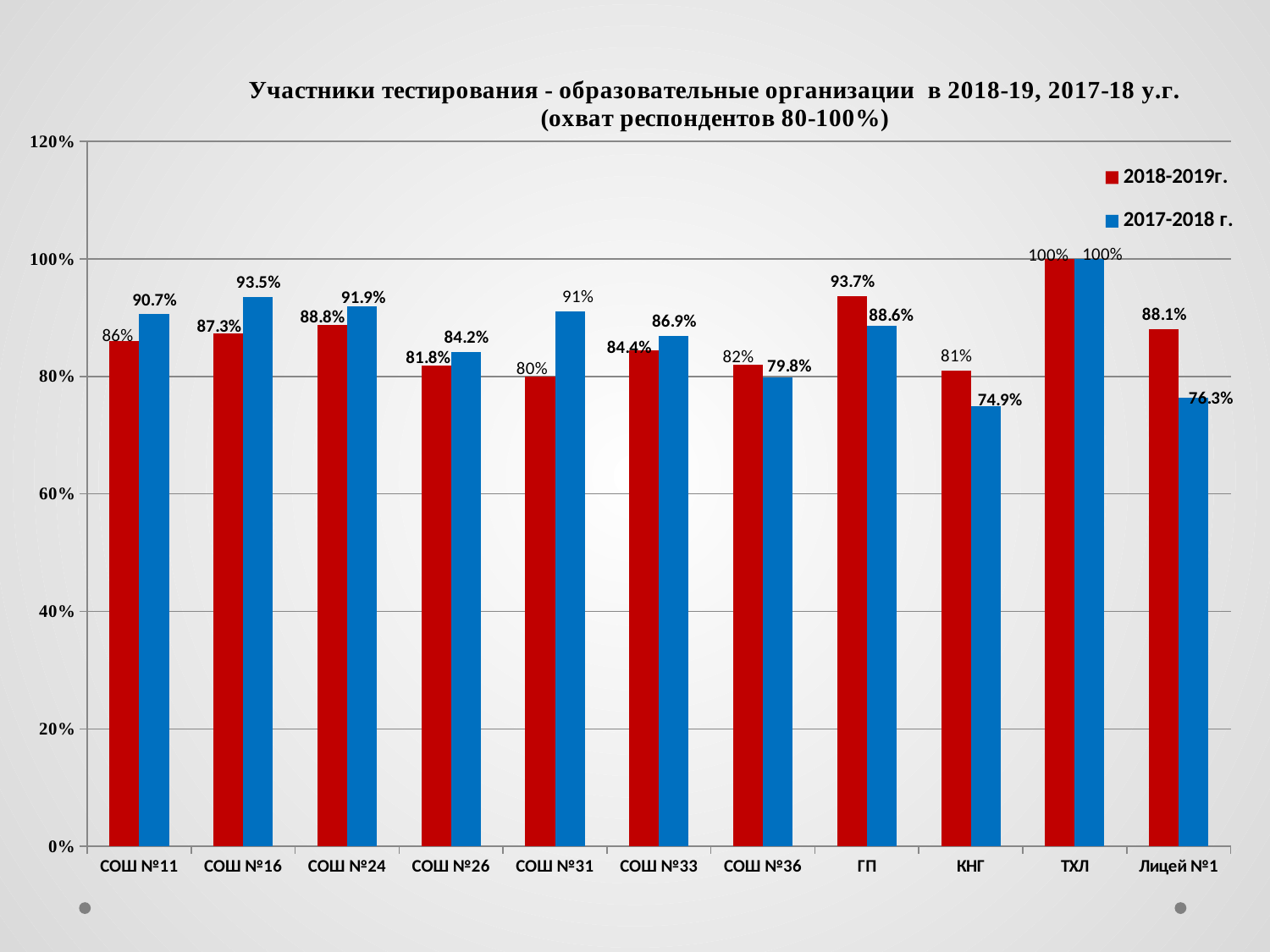

### Chart: Участники тестирования - образовательные организации  в 2018-19, 2017-18 у.г.
(охват респондентов 80-100%)

| Category | 2018-2019г. | 2017-2018 г. |
|---|---|---|
| СОШ №11 | 0.8600000000000003 | 0.907 |
| СОШ №16 | 0.8730000000000003 | 0.935 |
| СОШ №24 | 0.888 | 0.919 |
| СОШ №26 | 0.818 | 0.8420000000000003 |
| СОШ №31 | 0.8 | 0.91 |
| СОШ №33 | 0.8440000000000003 | 0.8690000000000003 |
| СОШ №36 | 0.8200000000000003 | 0.798 |
| ГП | 0.9370000000000004 | 0.886 |
| КНГ | 0.81 | 0.7490000000000003 |
| ТХЛ | 1.0 | 1.0 |
| Лицей №1 | 0.881 | 0.7630000000000003 |